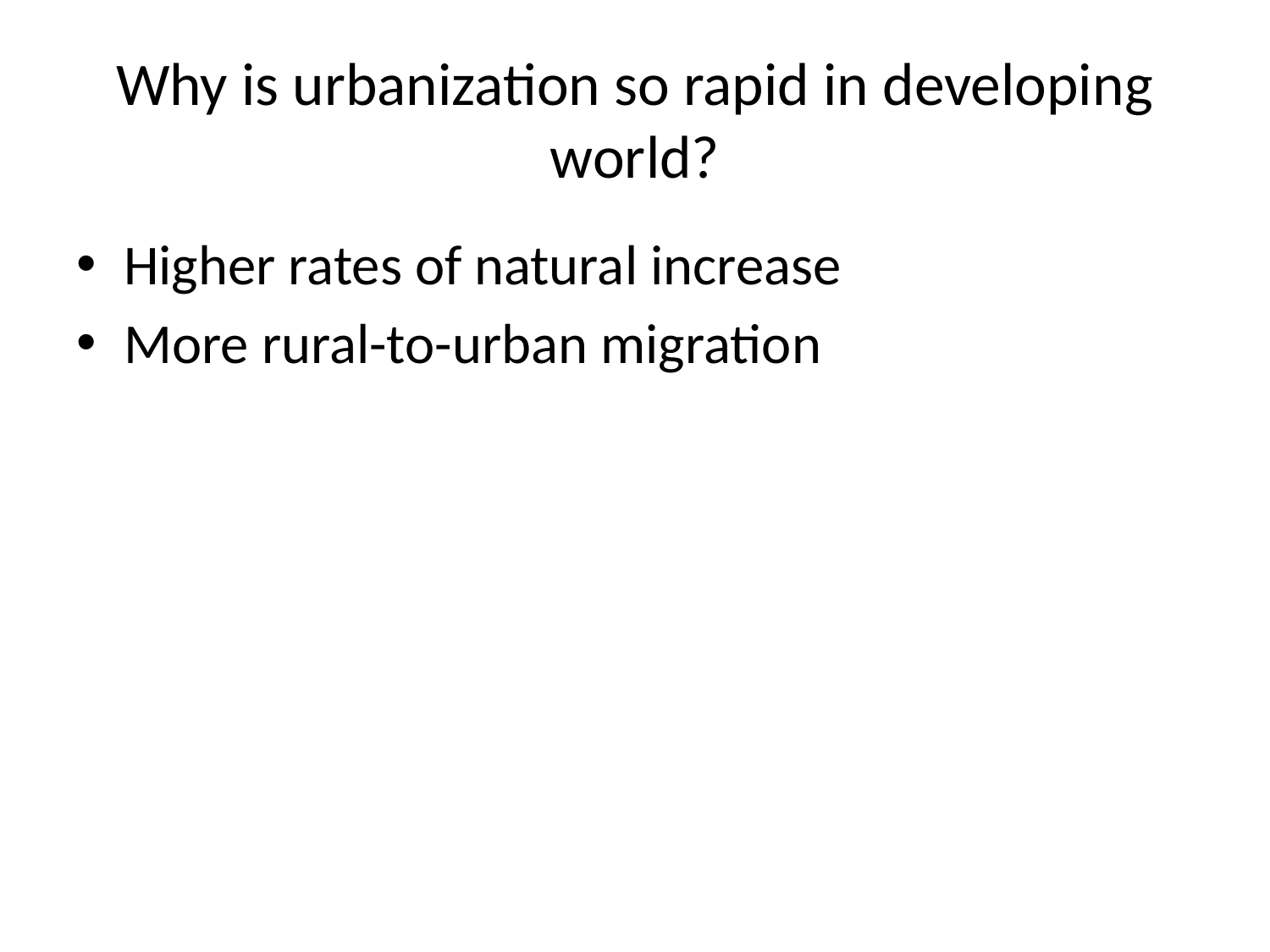

# Why is urbanization so rapid in developing world?
Higher rates of natural increase
More rural-to-urban migration